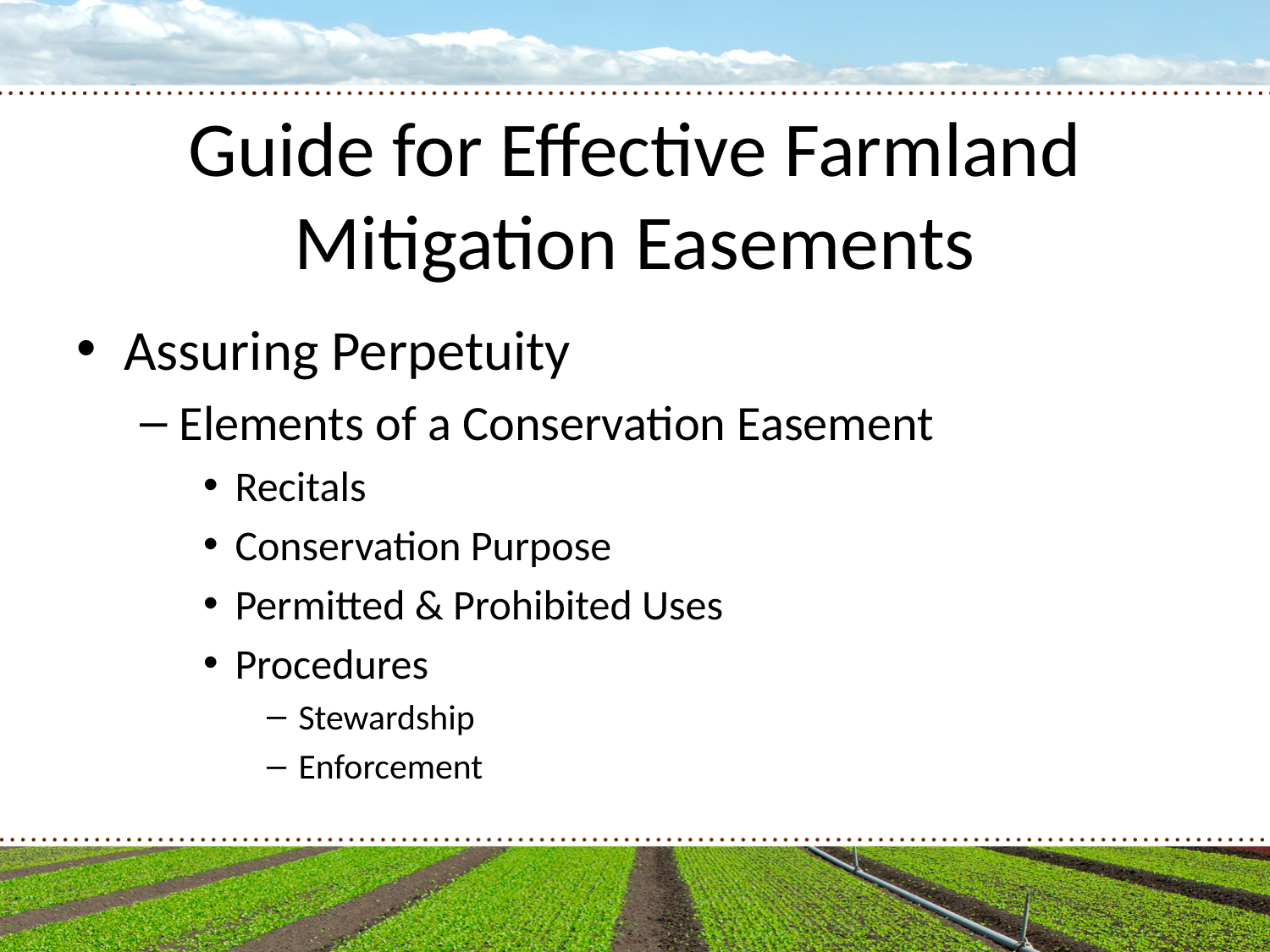

# Guide for Effective Farmland Mitigation Easements
Assuring Perpetuity
Elements of a Conservation Easement
Recitals
Conservation Purpose
Permitted & Prohibited Uses
Procedures
Stewardship
Enforcement